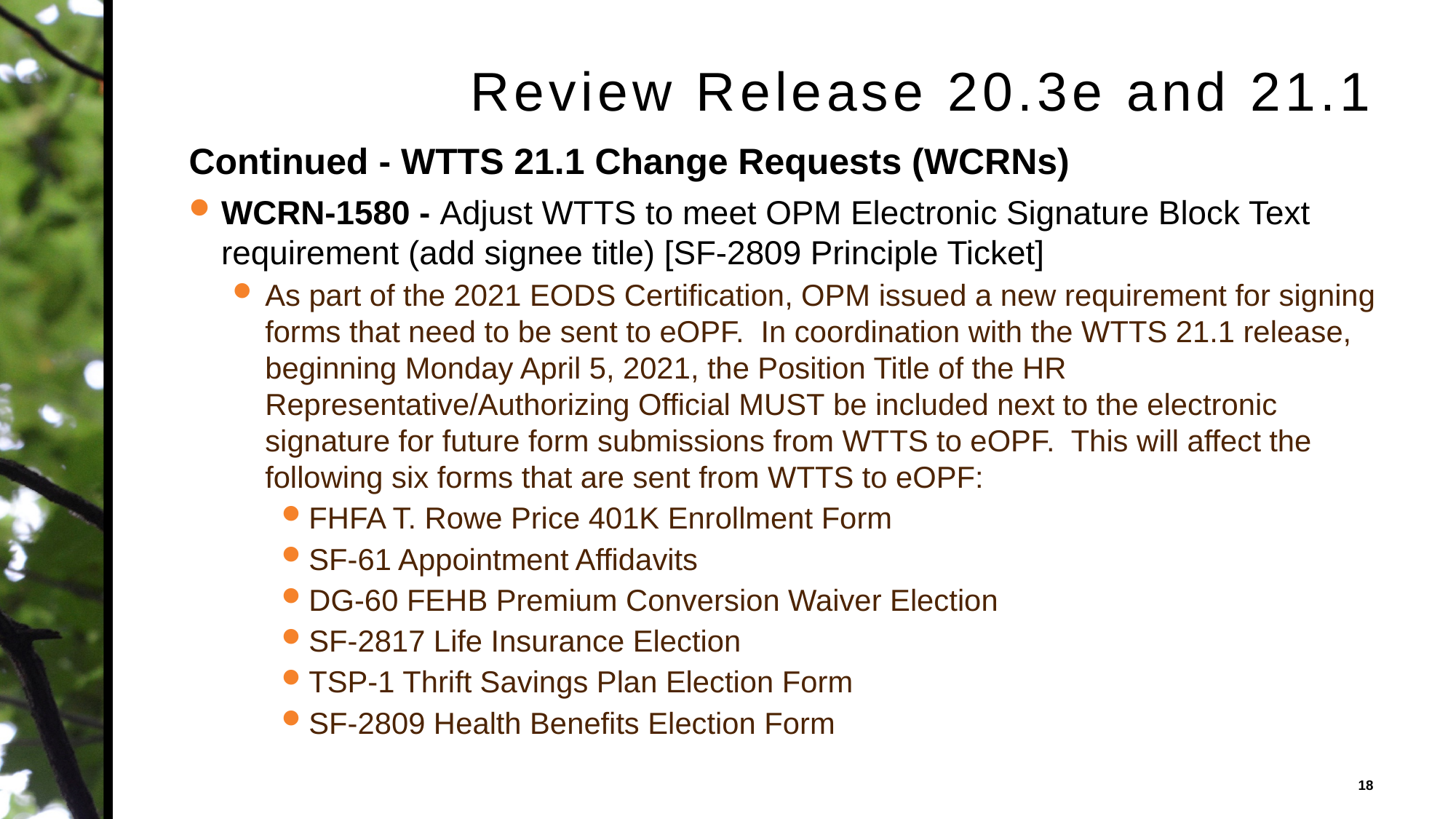

# Review Release 20.3e and 21.1
Continued - WTTS 21.1 Change Requests (WCRNs)
WCRN-1580 - Adjust WTTS to meet OPM Electronic Signature Block Text requirement (add signee title) [SF-2809 Principle Ticket]
As part of the 2021 EODS Certification, OPM issued a new requirement for signing forms that need to be sent to eOPF.  In coordination with the WTTS 21.1 release, beginning Monday April 5, 2021, the Position Title of the HR Representative/Authorizing Official MUST be included next to the electronic signature for future form submissions from WTTS to eOPF.  This will affect the following six forms that are sent from WTTS to eOPF:​
FHFA T. Rowe Price 401K Enrollment Form
SF-61 Appointment Affidavits
DG-60 FEHB Premium Conversion Waiver Election
SF-2817 Life Insurance Election
TSP-1 Thrift Savings Plan Election Form
SF-2809 Health Benefits Election Form

18